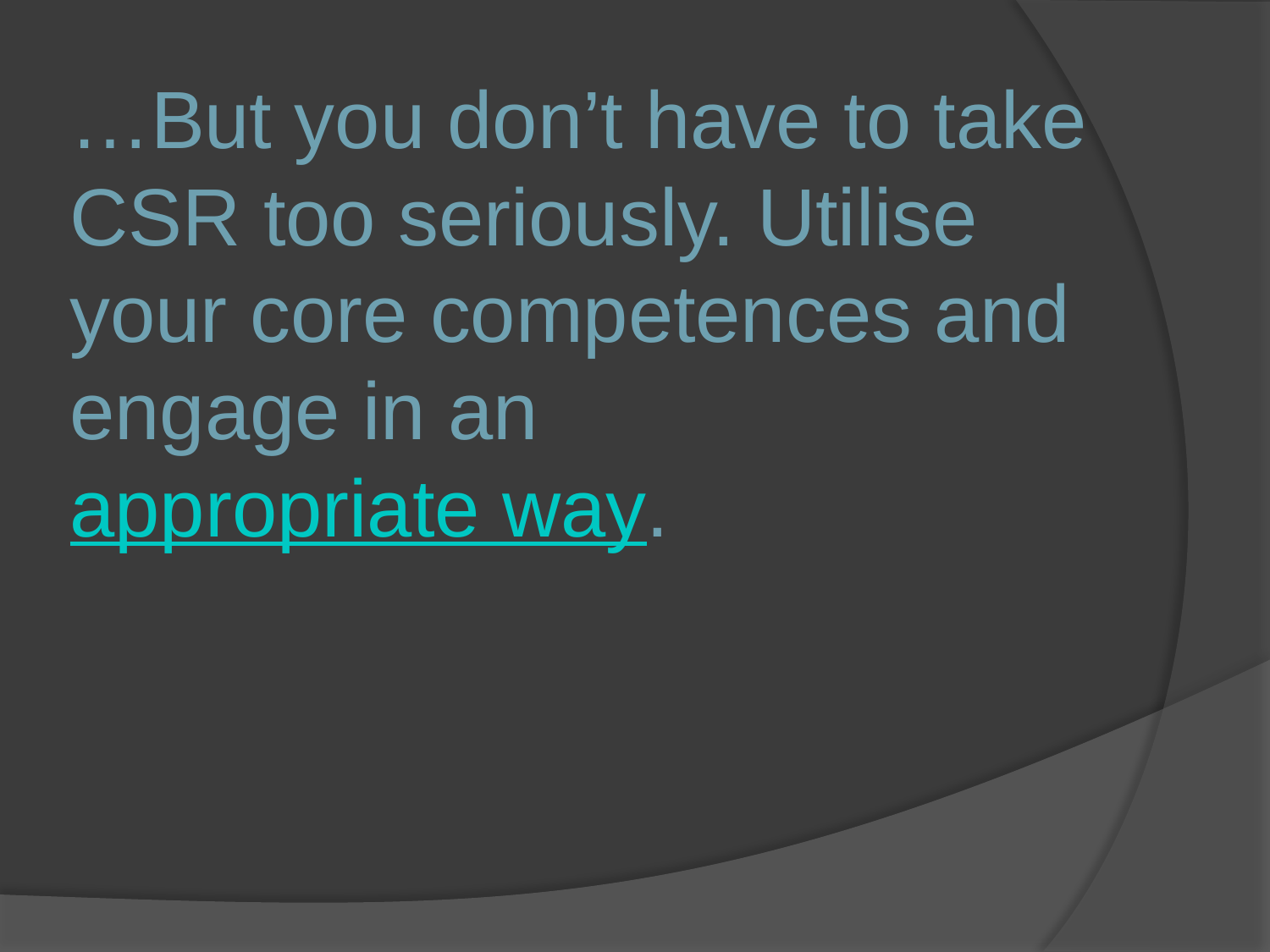

# …But you don’t have to take CSR too seriously. Utilise your core competences and engage in an appropriate way.